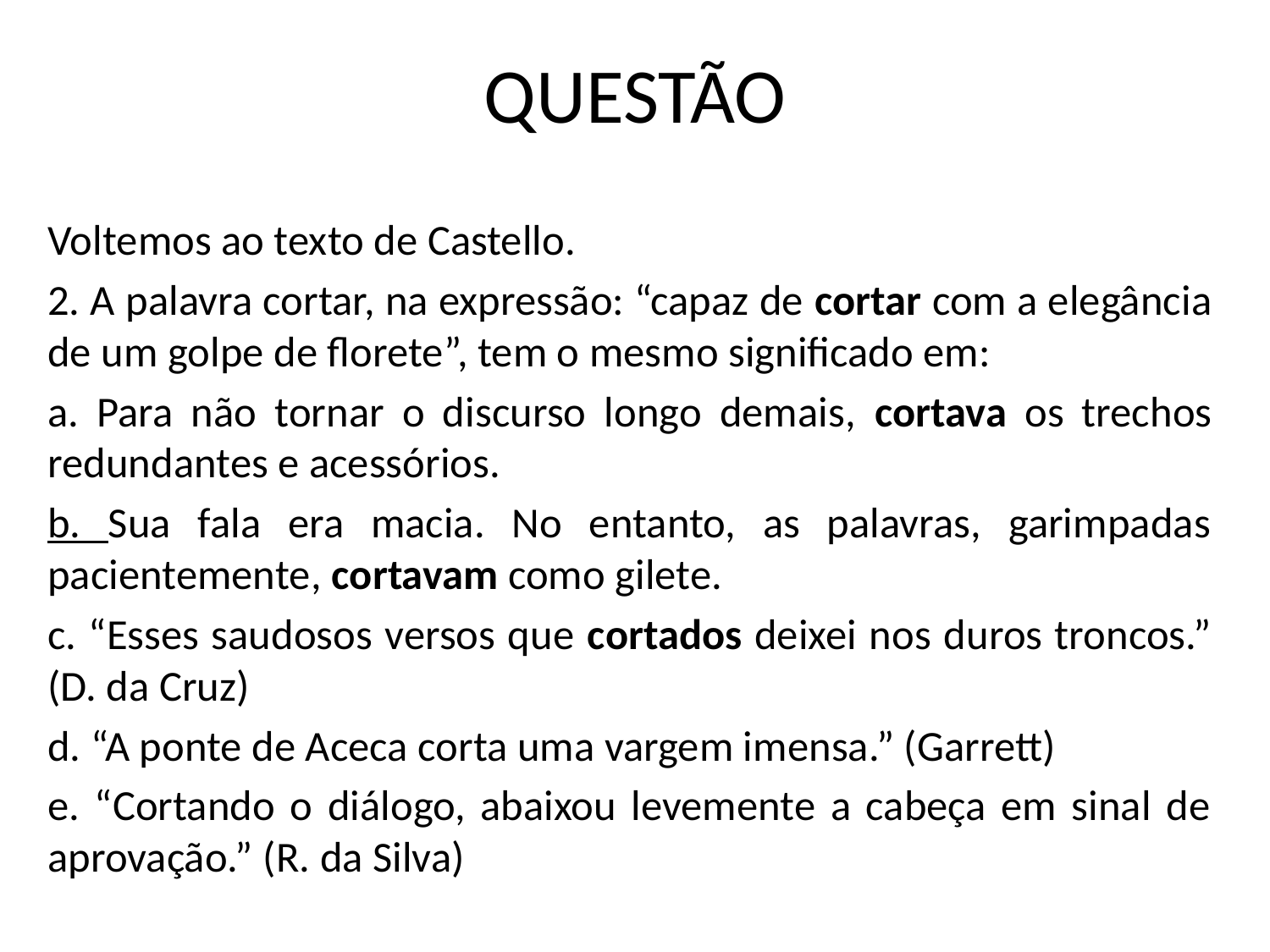

# QUESTÃO

Voltemos ao texto de Castello.
2. A palavra cortar, na expressão: “capaz de cortar com a elegância de um golpe de florete”, tem o mesmo significado em:
a. Para não tornar o discurso longo demais, cortava os trechos redundantes e acessórios.
b. Sua fala era macia. No entanto, as palavras, garimpadas pacientemente, cortavam como gilete.
c. “Esses saudosos versos que cortados deixei nos duros troncos.” (D. da Cruz)
d. “A ponte de Aceca corta uma vargem imensa.” (Garrett)
e. “Cortando o diálogo, abaixou levemente a cabeça em sinal de aprovação.” (R. da Silva)